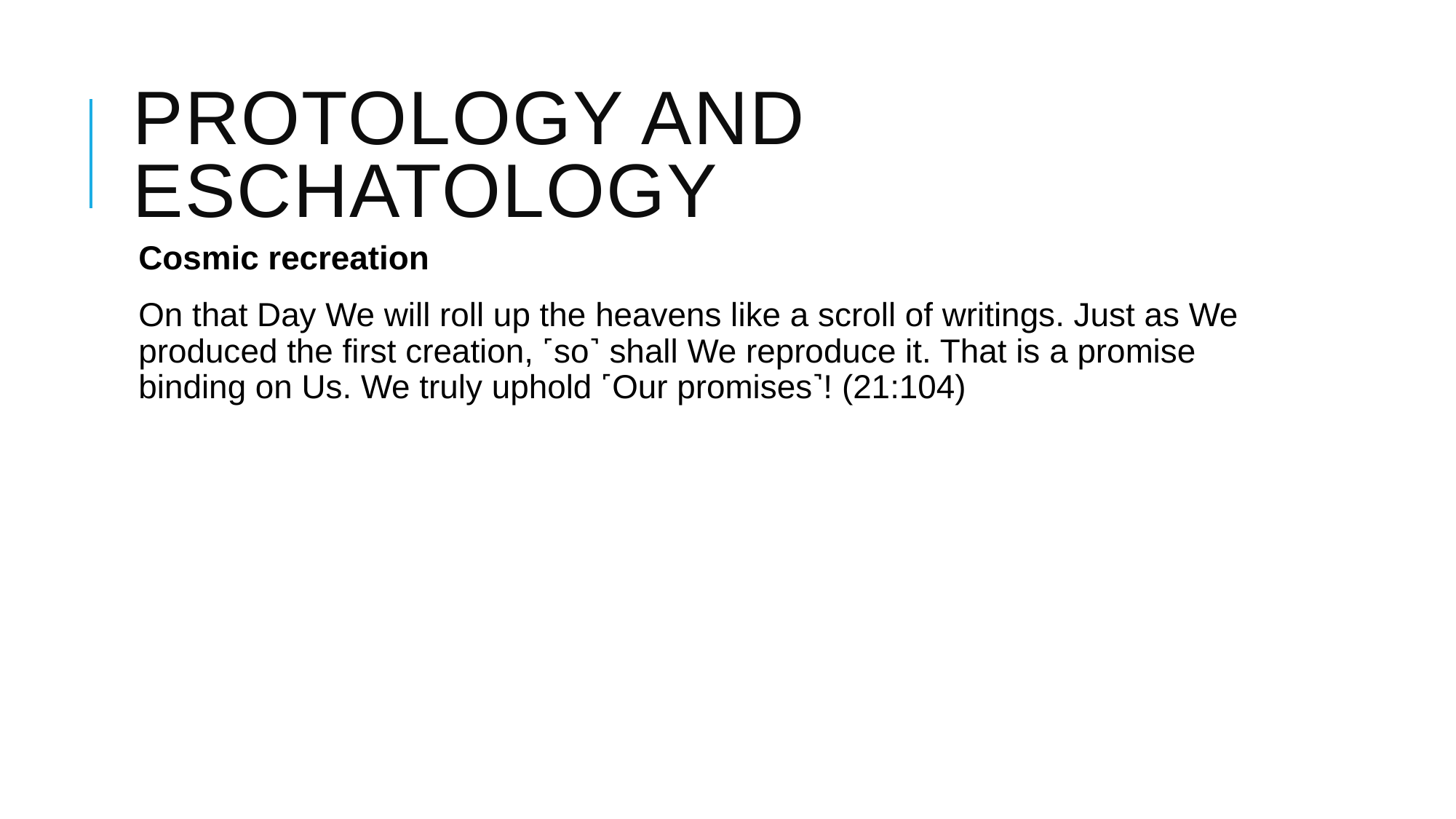

# Protology and eschatology
Cosmic recreation
On that Day We will roll up the heavens like a scroll of writings. Just as We produced the first creation, ˹so˺ shall We reproduce it. That is a promise binding on Us. We truly uphold ˹Our promises˺! (21:104)